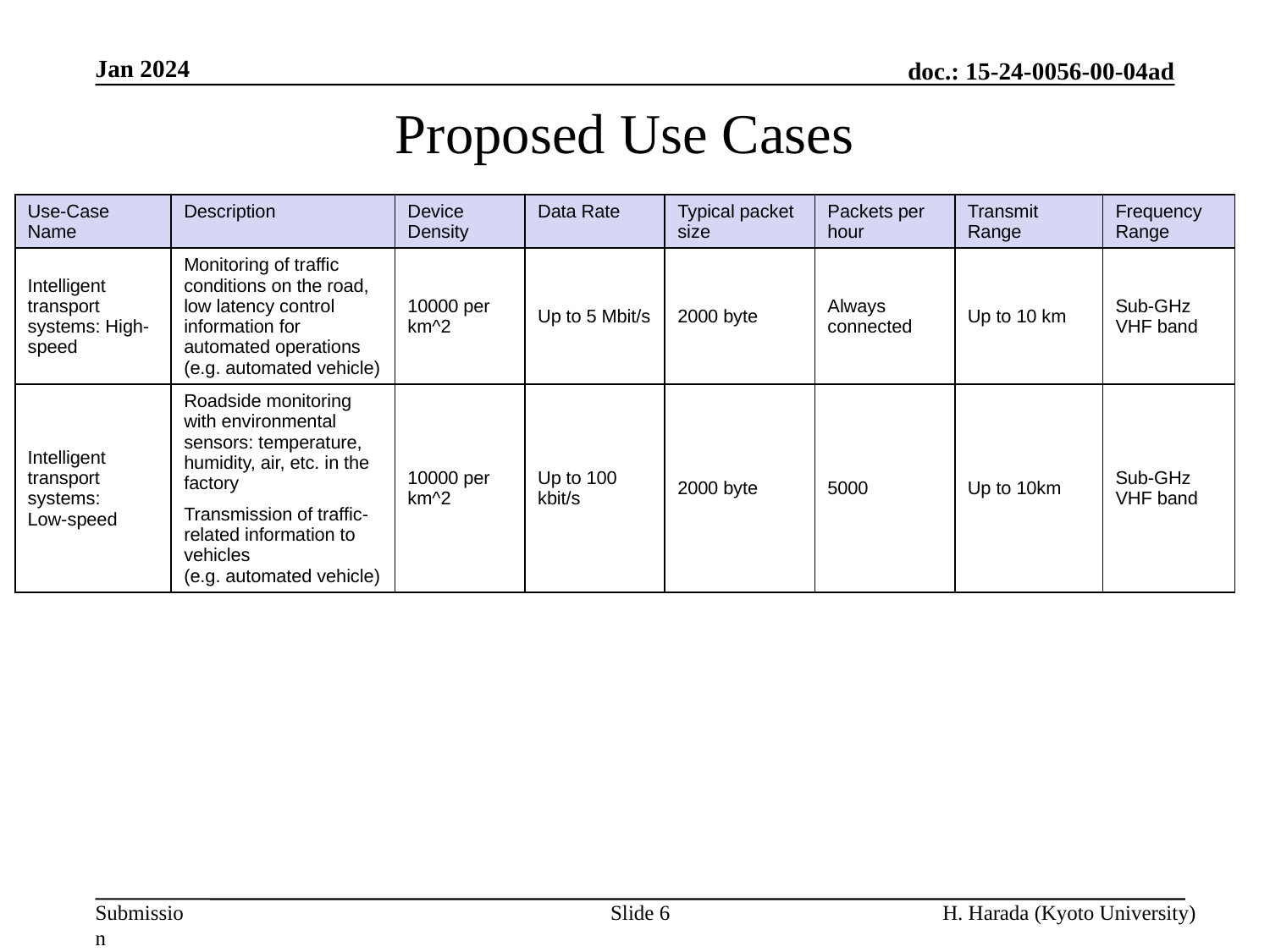

Jan 2024
Proposed Use Cases
| Use-Case Name | Description | Device Density | Data Rate | Typical packet size | Packets per hour | Transmit Range | Frequency Range |
| --- | --- | --- | --- | --- | --- | --- | --- |
| Intelligent transport systems: High-speed | Monitoring of traffic conditions on the road, low latency control information for automated operations (e.g. automated vehicle) | 10000 per km^2 | Up to 5 Mbit/s | 2000 byte | Always connected | Up to 10 km | Sub-GHz VHF band |
| Intelligent transport systems: Low-speed | Roadside monitoring with environmental sensors: temperature, humidity, air, etc. in the factory Transmission of traffic-related information to vehicles (e.g. automated vehicle) | 10000 per km^2 | Up to 100 kbit/s | 2000 byte | 5000 | Up to 10km | Sub-GHz VHF band |
Slide 6
H. Harada (Kyoto University)